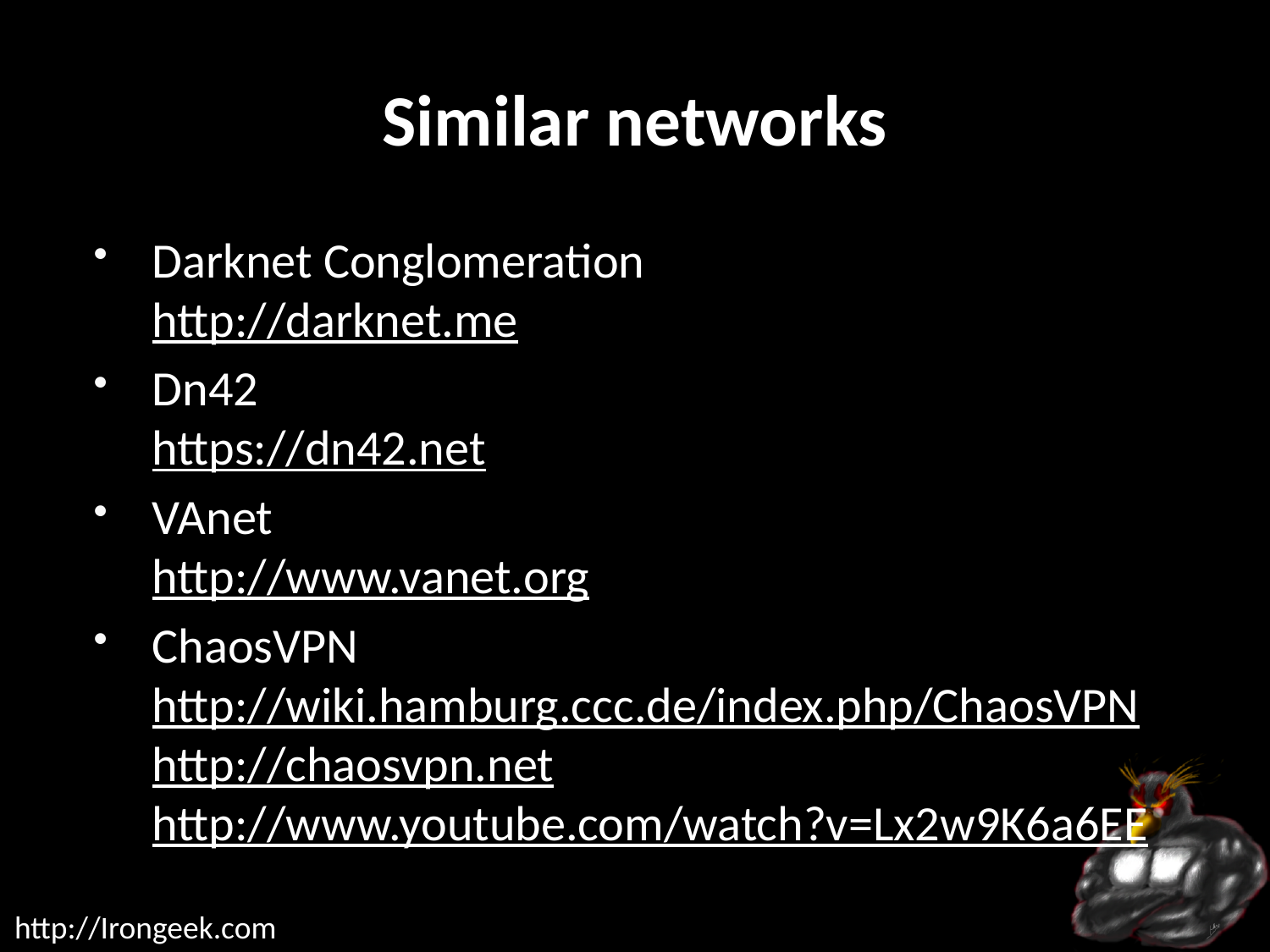

# Similar networks
Darknet Conglomeration
http://darknet.me
Dn42
https://dn42.net
VAnet
http://www.vanet.org
ChaosVPN
http://wiki.hamburg.ccc.de/index.php/ChaosVPN
http://chaosvpn.net
http://www.youtube.com/watch?v=Lx2w9K6a6EE